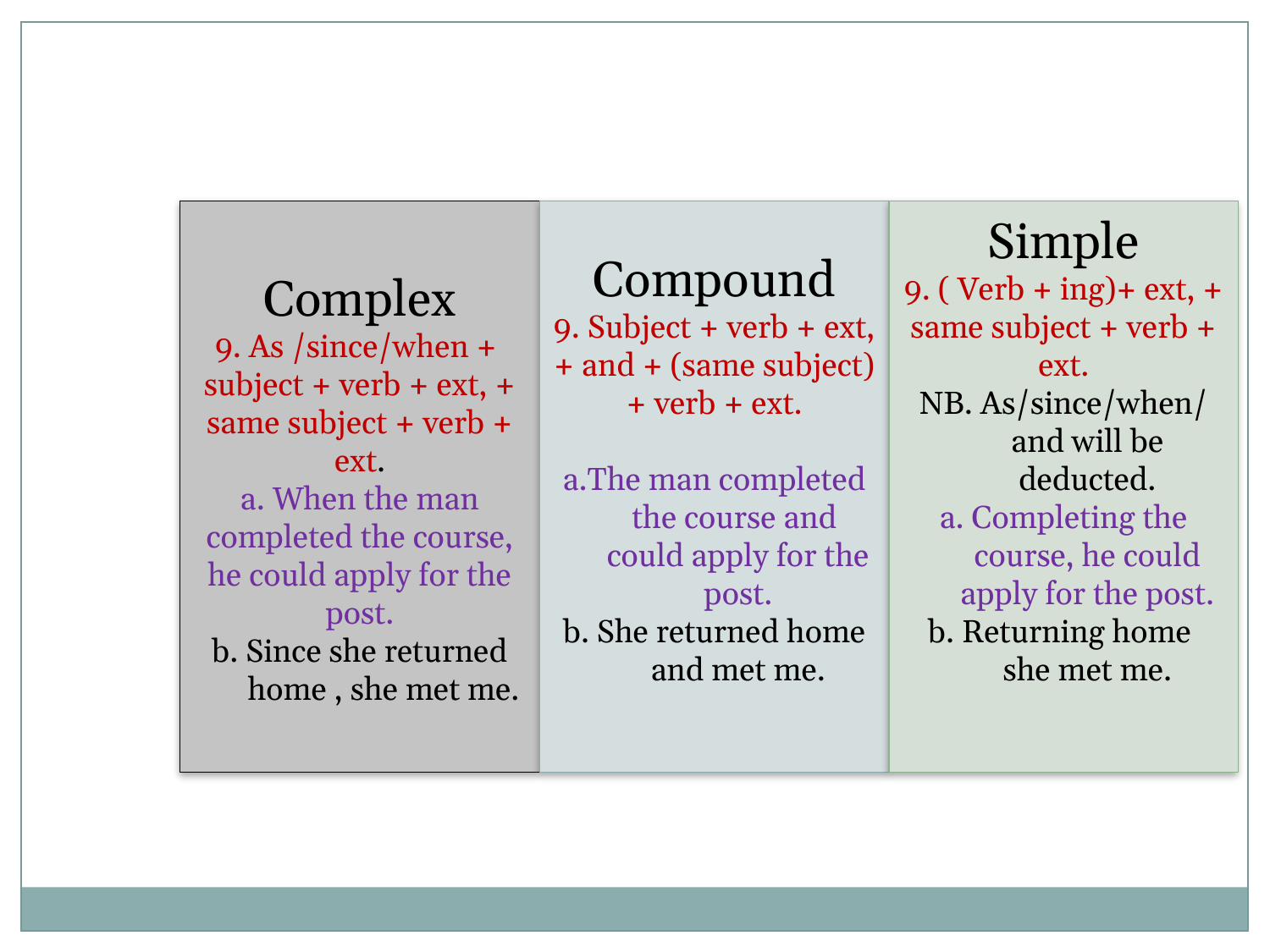

Complex
9. As /since/when +  subject + verb + ext, + same subject + verb + ext.
a. When the man completed the course, he could apply for the post.
b. Since she returned home , she met me.
Compound
9. Subject + verb + ext, + and + (same subject) + verb + ext.

a.The man completed the course and  could apply for the post.
b. She returned home and met me.

Simple
9. ( Verb + ing)+ ext, + same subject + verb + ext.
NB. As/since/when/ and will be deducted.
a. Completing the course, he could apply for the post.
b. Returning home  she met me.